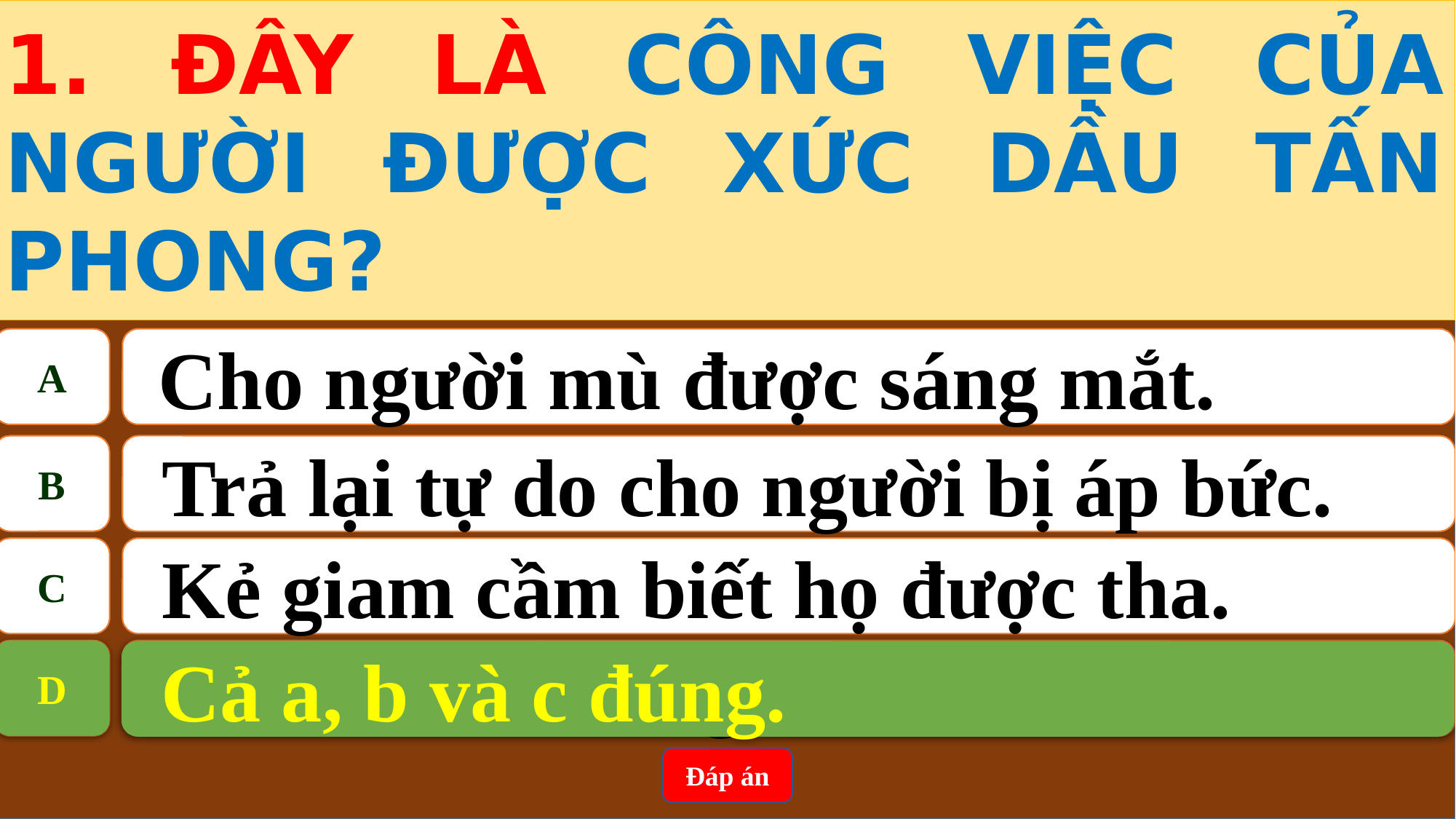

1. ĐÂY LÀ CÔNG VIỆC CỦA NGƯỜI ĐƯỢC XỨC DẦU TẤN PHONG?
A
 Cho người mù được sáng mắt.
B
Trả lại tự do cho người bị áp bức.
C
Kẻ giam cầm biết họ được tha.
D
Cả a, b và c đúng.
D
Cả a, b và c đúng.
Đáp án